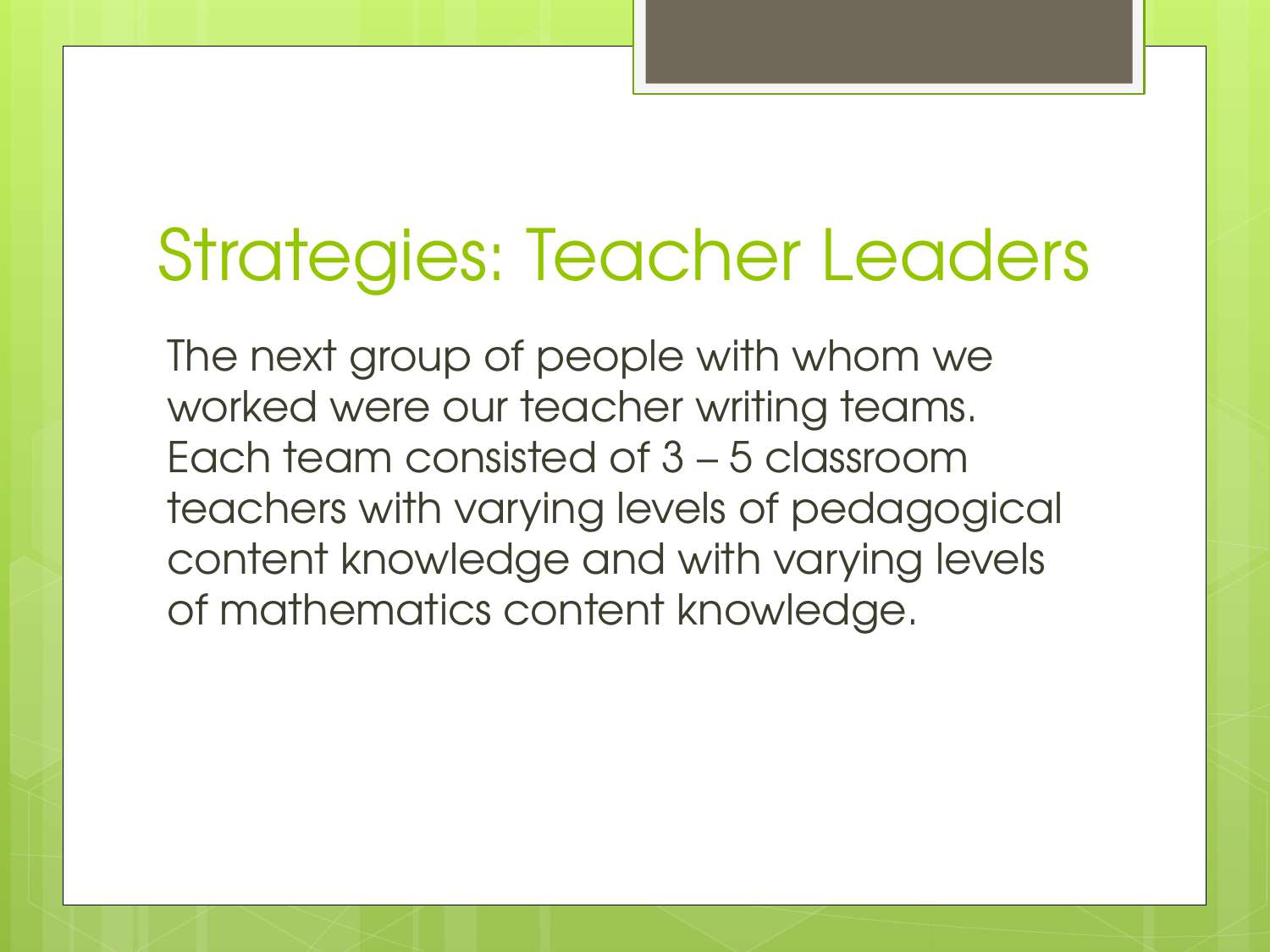

# Strategies: Teacher Leaders
The next group of people with whom we worked were our teacher writing teams.  Each team consisted of 3 – 5 classroom teachers with varying levels of pedagogical content knowledge and with varying levels of mathematics content knowledge.